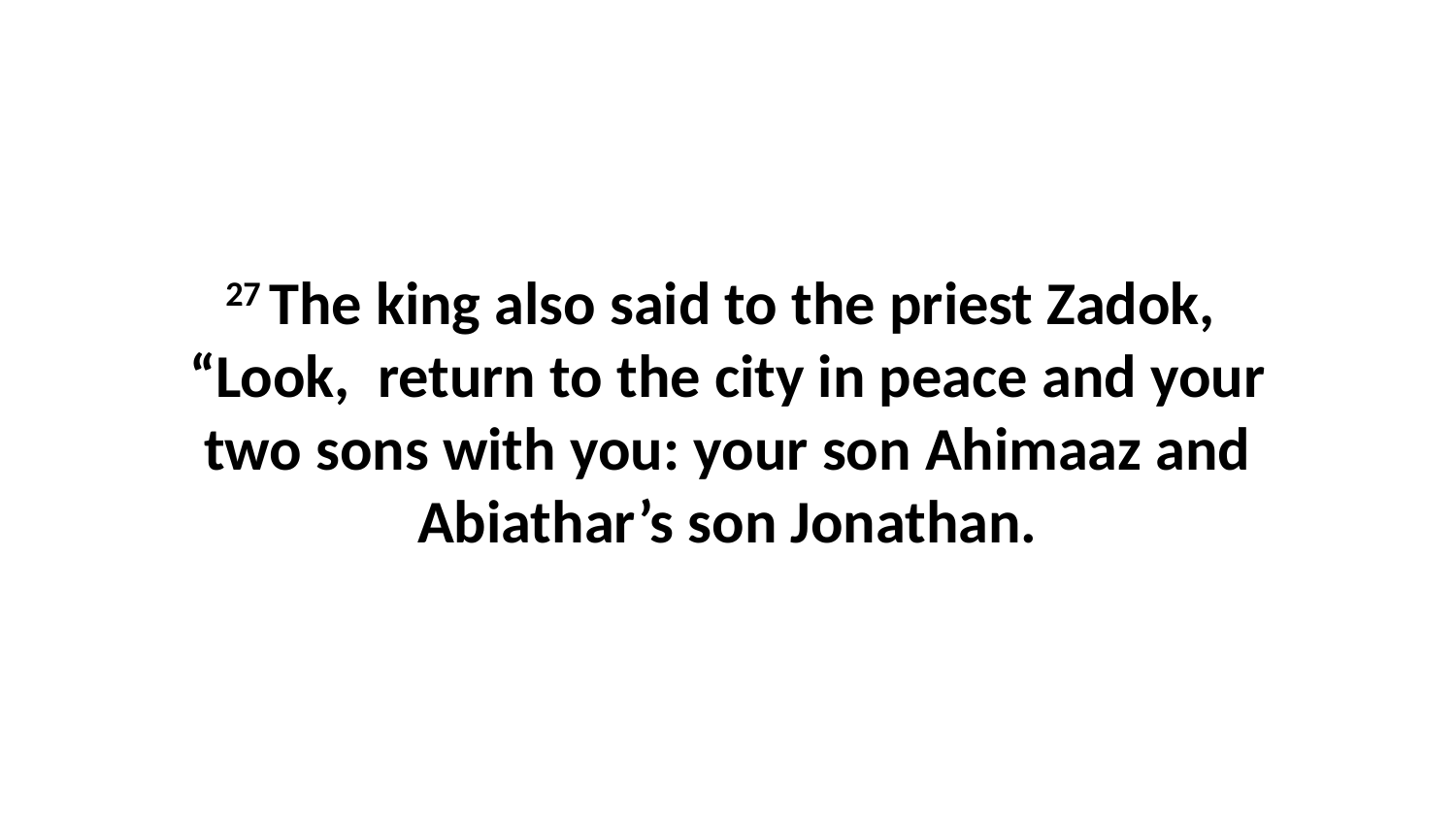

27 The king also said to the priest Zadok,  “Look,  return to the city in peace and your two sons with you: your son Ahimaaz and Abiathar’s son Jonathan.